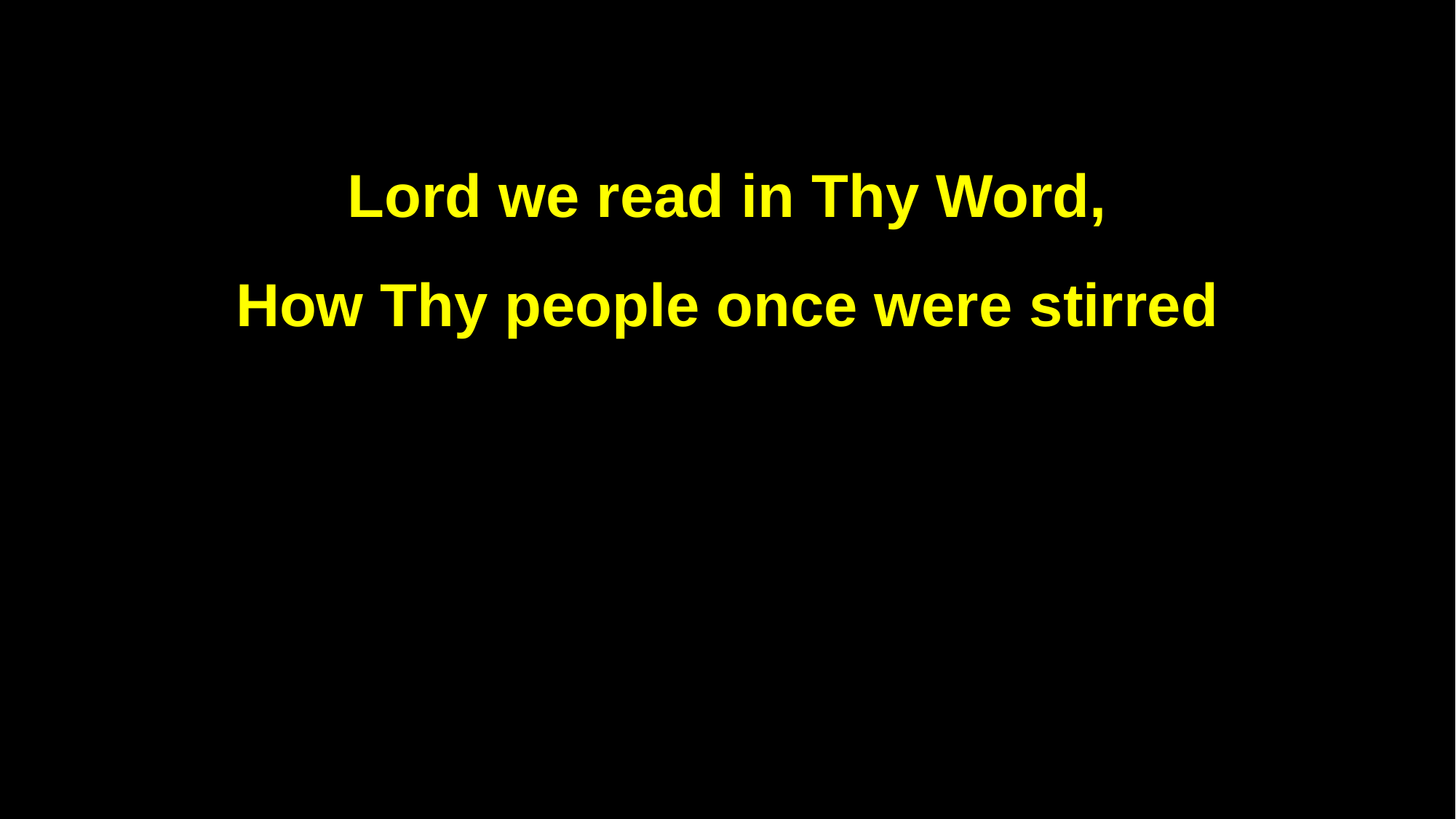

Lord we read in Thy Word,
How Thy people once were stirred